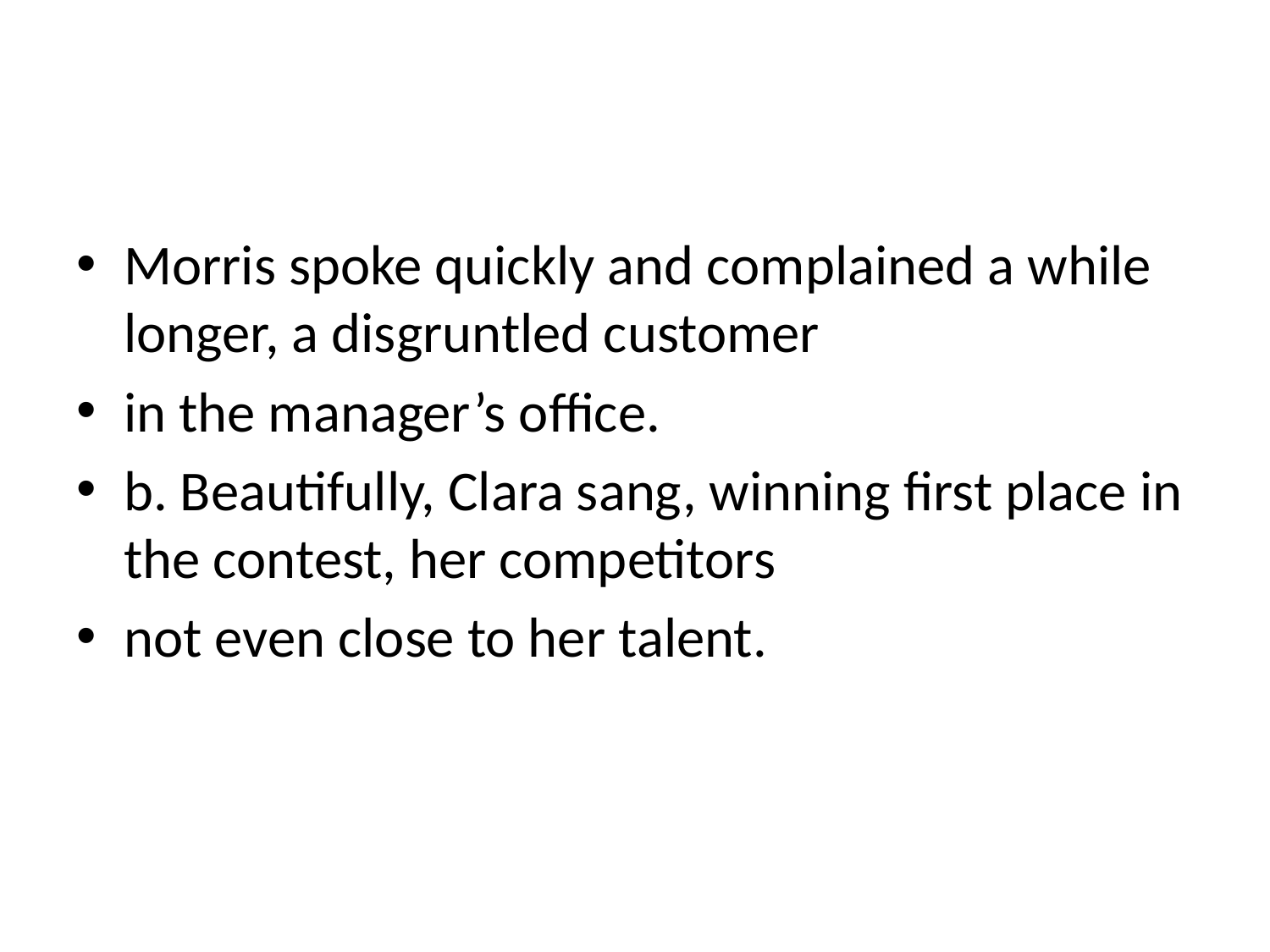

#
Morris spoke quickly and complained a while longer, a disgruntled customer
in the manager’s office.
b. Beautifully, Clara sang, winning first place in the contest, her competitors
not even close to her talent.